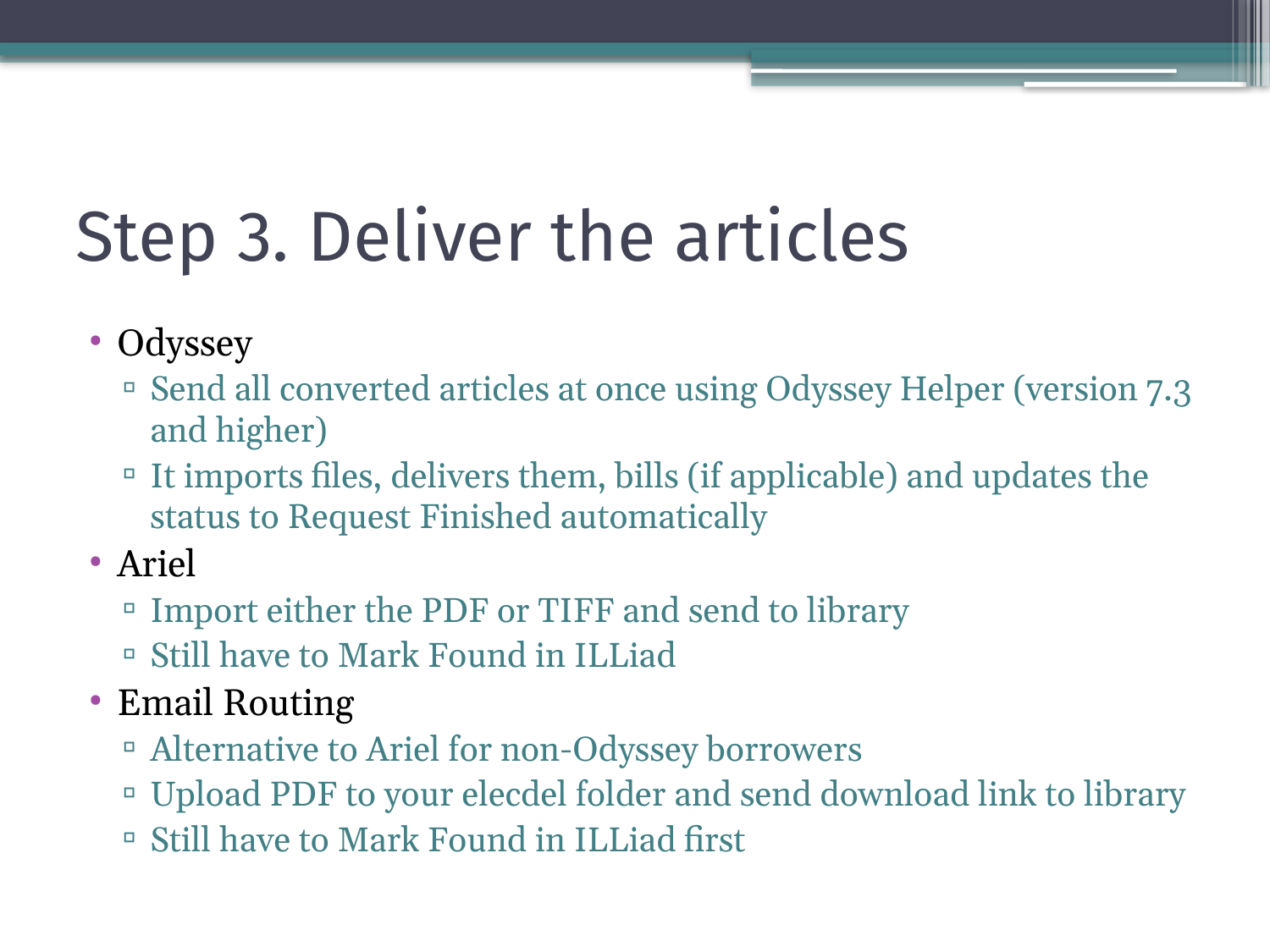

# Step 3. Deliver the articles
Odyssey
Send all converted articles at once using Odyssey Helper (version 7.3 and higher)
It imports files, delivers them, bills (if applicable) and updates the status to Request Finished automatically
Ariel
Import either the PDF or TIFF and send to library
Still have to Mark Found in ILLiad
Email Routing
Alternative to Ariel for non-Odyssey borrowers
Upload PDF to your elecdel folder and send download link to library
Still have to Mark Found in ILLiad first